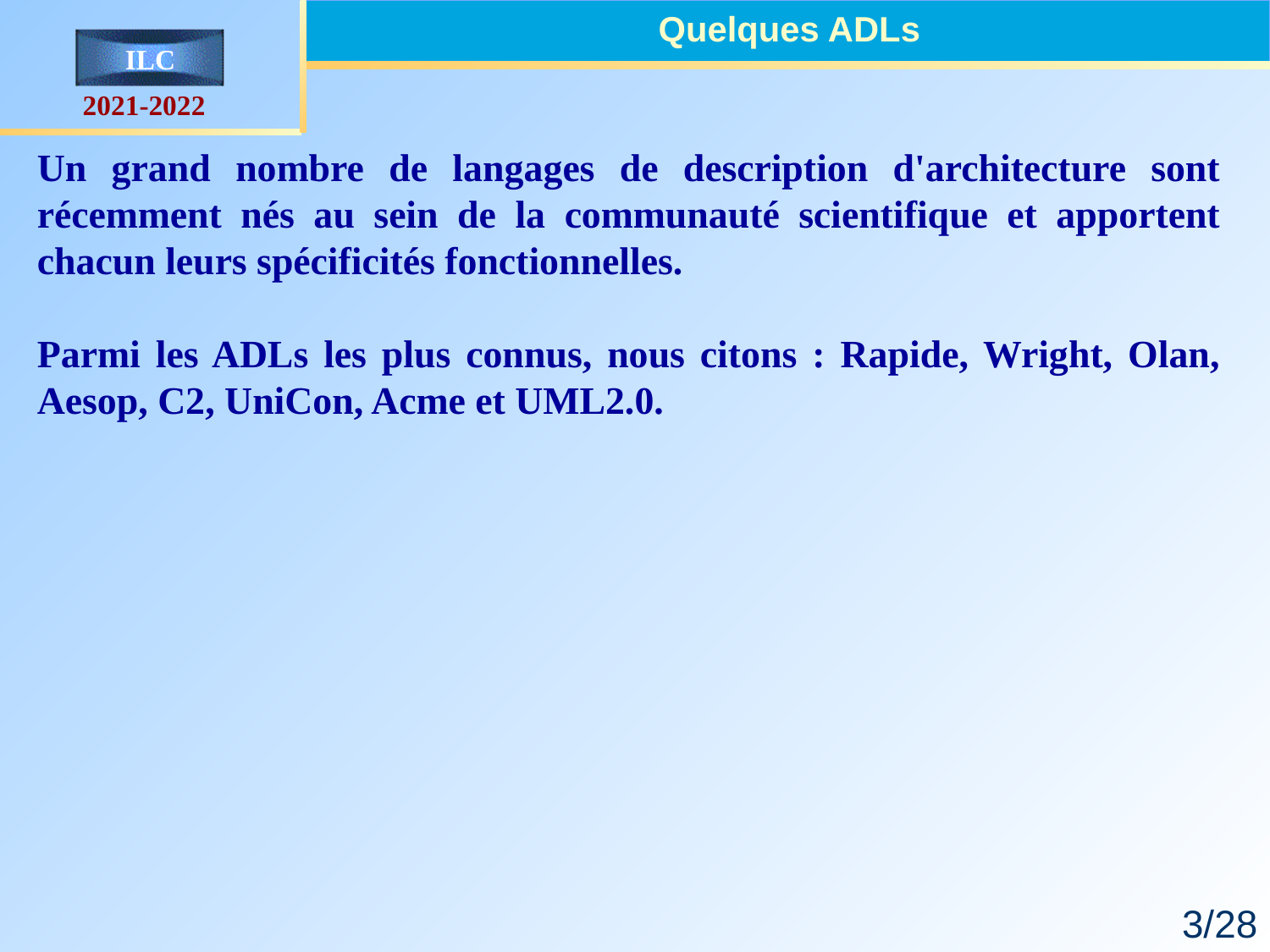

Quelques ADLs
Un grand nombre de langages de description d'architecture sont récemment nés au sein de la communauté scientifique et apportent chacun leurs spécificités fonctionnelles.

Parmi les ADLs les plus connus, nous citons : Rapide, Wright, Olan, Aesop, C2, UniCon, Acme et UML2.0.